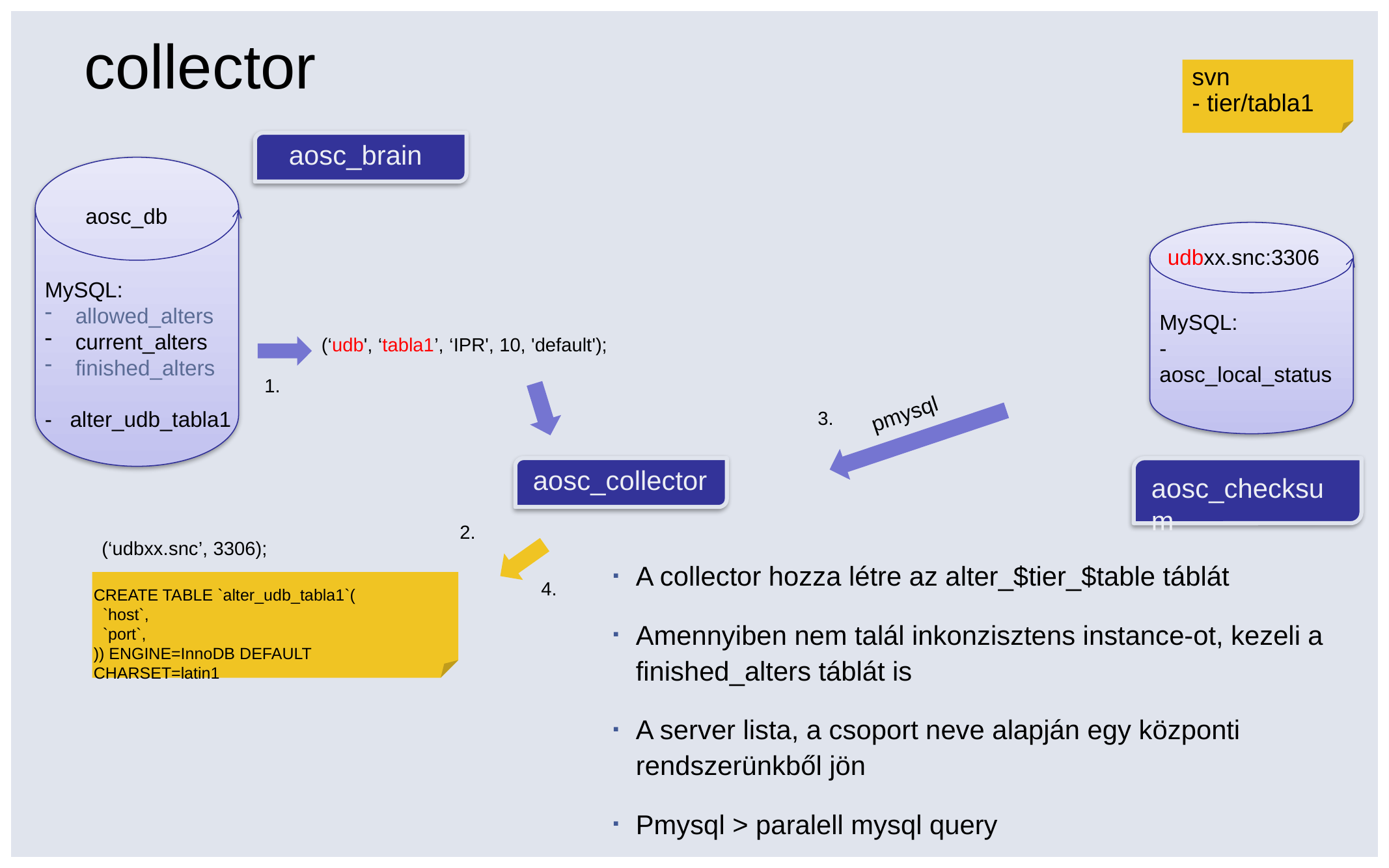

collector
svn
- tier/tabla1

aosc_brain

aosc_db

udbxx.snc:3306
MySQL:
allowed_alters
current_alters
finished_alters

-   alter_udb_tabla1
MySQL:
- aosc_local_status

(‘udb', ‘tabla1’, ‘IPR', 10, 'default');

1.
pmysql

3.

aosc_collector

aosc_checksum
2.
(‘udbxx.snc’, 3306);

A collector hozza létre az alter_$tier_$table táblát
Amennyiben nem talál inkonzisztens instance-ot, kezeli a finished_alters táblát is
A server lista, a csoport neve alapján egy központi rendszerünkből jön
Pmysql > paralell mysql query

4.
CREATE TABLE `alter_udb_tabla1`(
  `host`,
  `port`,
)) ENGINE=InnoDB DEFAULT CHARSET=latin1